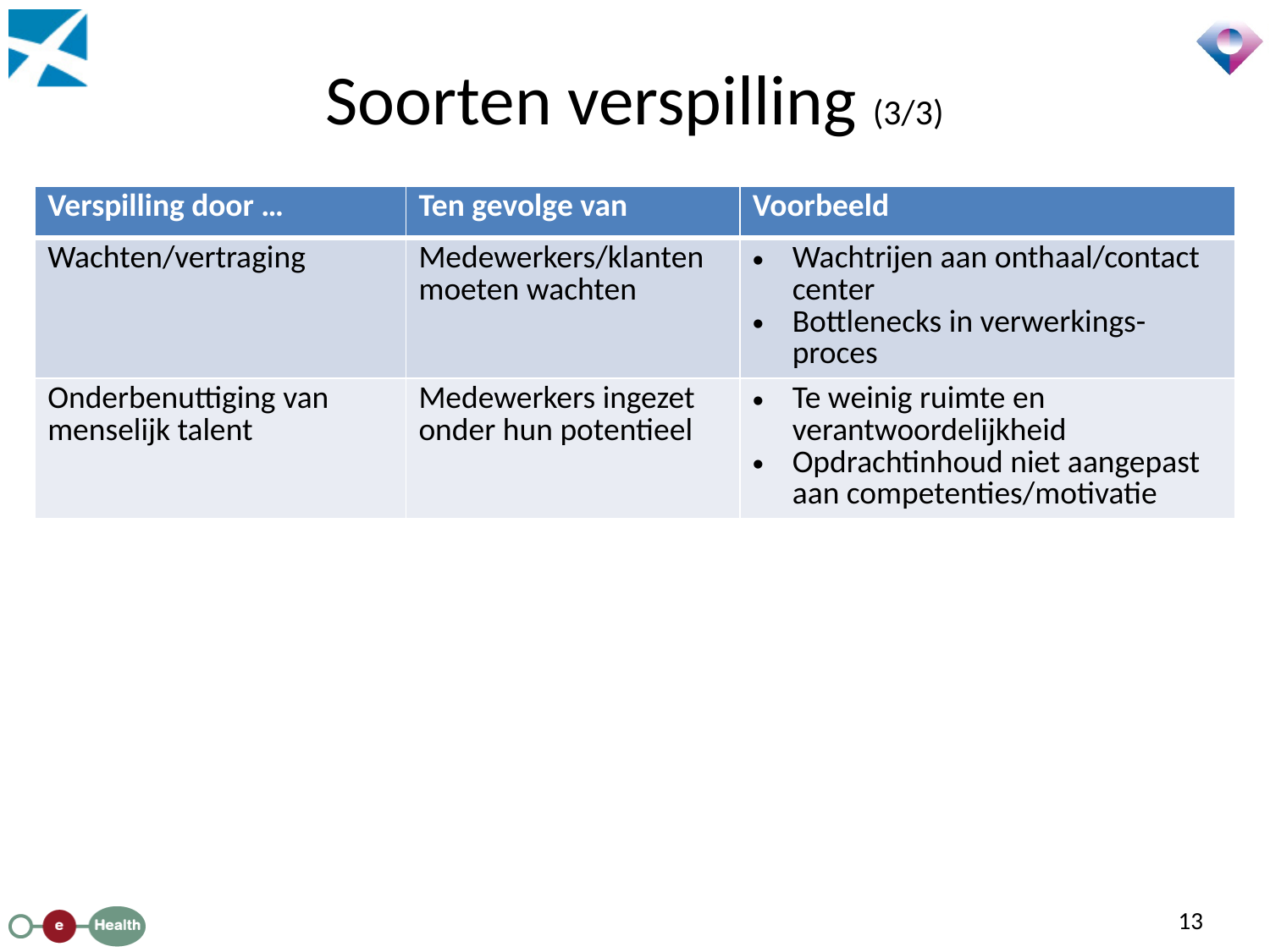

# Soorten verspilling (3/3)
| Verspilling door … | Ten gevolge van | Voorbeeld |
| --- | --- | --- |
| Wachten/vertraging | Medewerkers/klanten moeten wachten | Wachtrijen aan onthaal/contact center Bottlenecks in verwerkings-proces |
| Onderbenuttiging van menselijk talent | Medewerkers ingezet onder hun potentieel | Te weinig ruimte en verantwoordelijkheid Opdrachtinhoud niet aangepast aan competenties/motivatie |
13